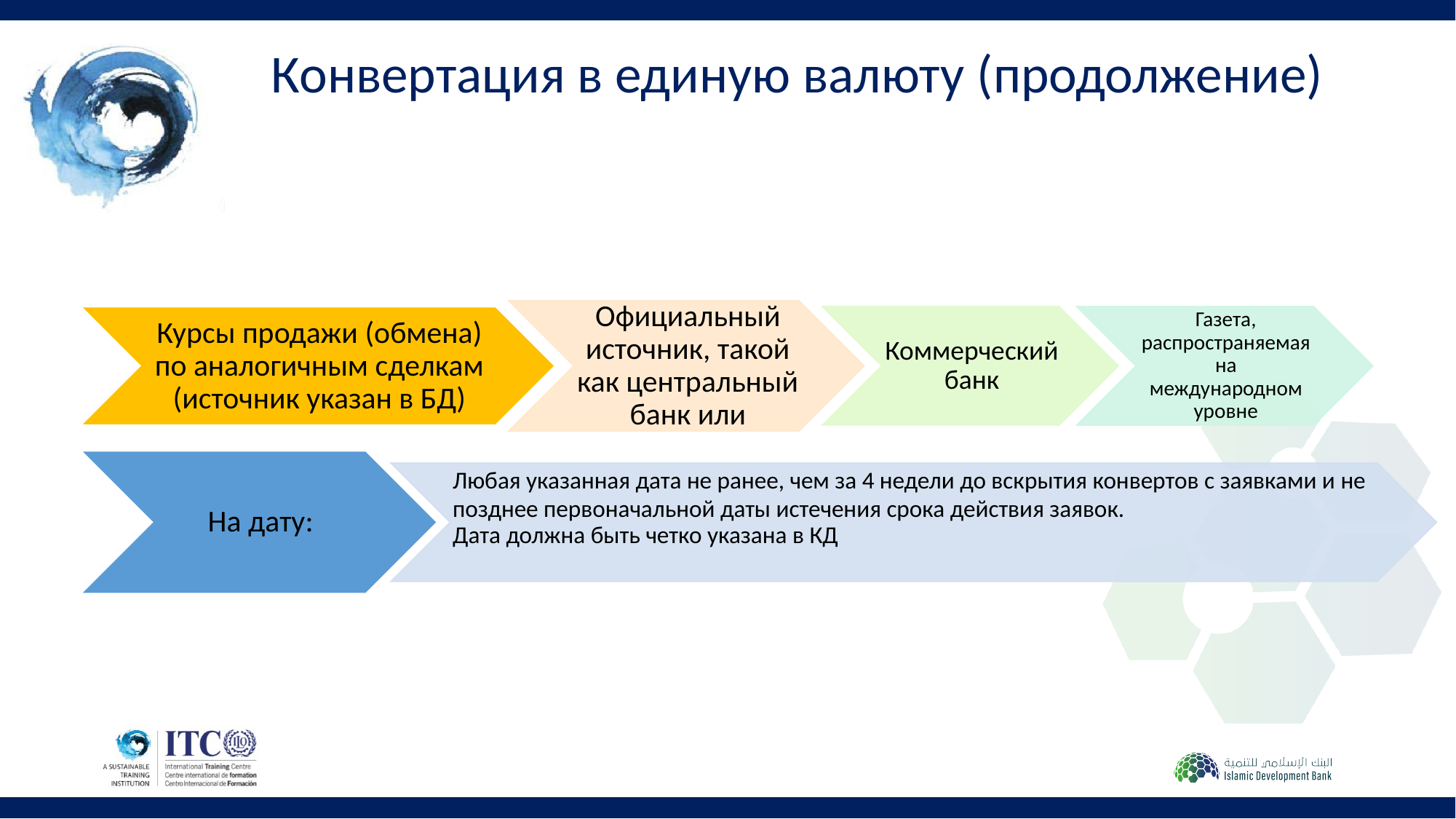

# Конвертация в единую валюту (продолжение)
Курсы продажи (обмена) по аналогичным сделкам (источник указан в БД)
Официальный источник, такой как центральный банк или
Коммерческий банк
Газета, распространяемая на международном уровне
На дату:
Любая указанная дата не ранее, чем за 4 недели до вскрытия конвертов с заявками и не позднее первоначальной даты истечения срока действия заявок.
Дата должна быть четко указана в КД